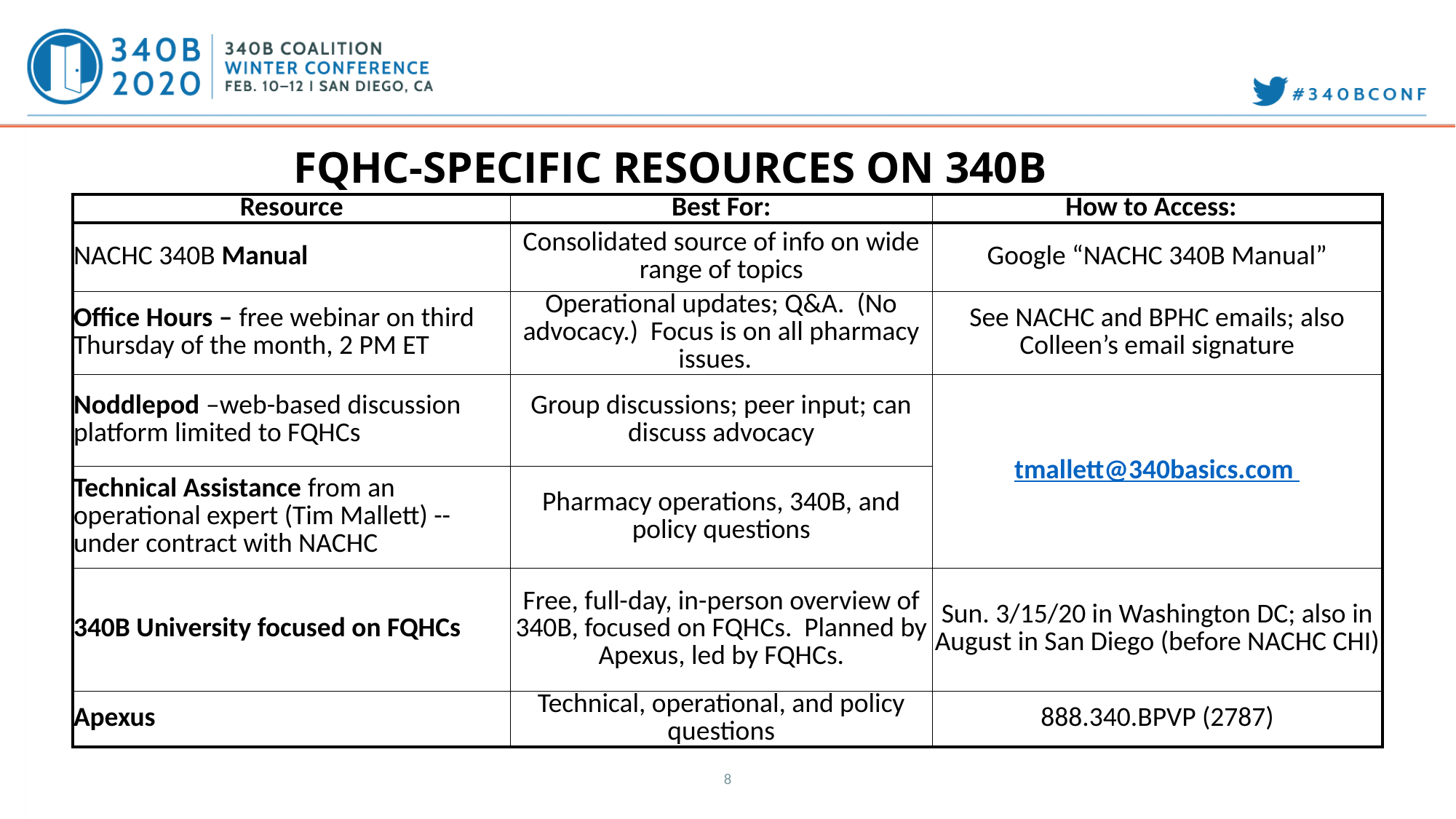

# FQHC-SPECIFIC Resources ON 340B
| Resource | Best For: | How to Access: |
| --- | --- | --- |
| NACHC 340B Manual | Consolidated source of info on wide range of topics | Google “NACHC 340B Manual” |
| Office Hours – free webinar on third Thursday of the month, 2 PM ET | Operational updates; Q&A. (No advocacy.) Focus is on all pharmacy issues. | See NACHC and BPHC emails; also Colleen’s email signature |
| Noddlepod –web-based discussion platform limited to FQHCs | Group discussions; peer input; can discuss advocacy | tmallett@340basics.com |
| Technical Assistance from an operational expert (Tim Mallett) -- under contract with NACHC | Pharmacy operations, 340B, and policy questions |  |
| 340B University focused on FQHCs | Free, full-day, in-person overview of 340B, focused on FQHCs. Planned by Apexus, led by FQHCs. | Sun. 3/15/20 in Washington DC; also in August in San Diego (before NACHC CHI) |
| Apexus | Technical, operational, and policy questions | 888.340.BPVP (2787) |
8